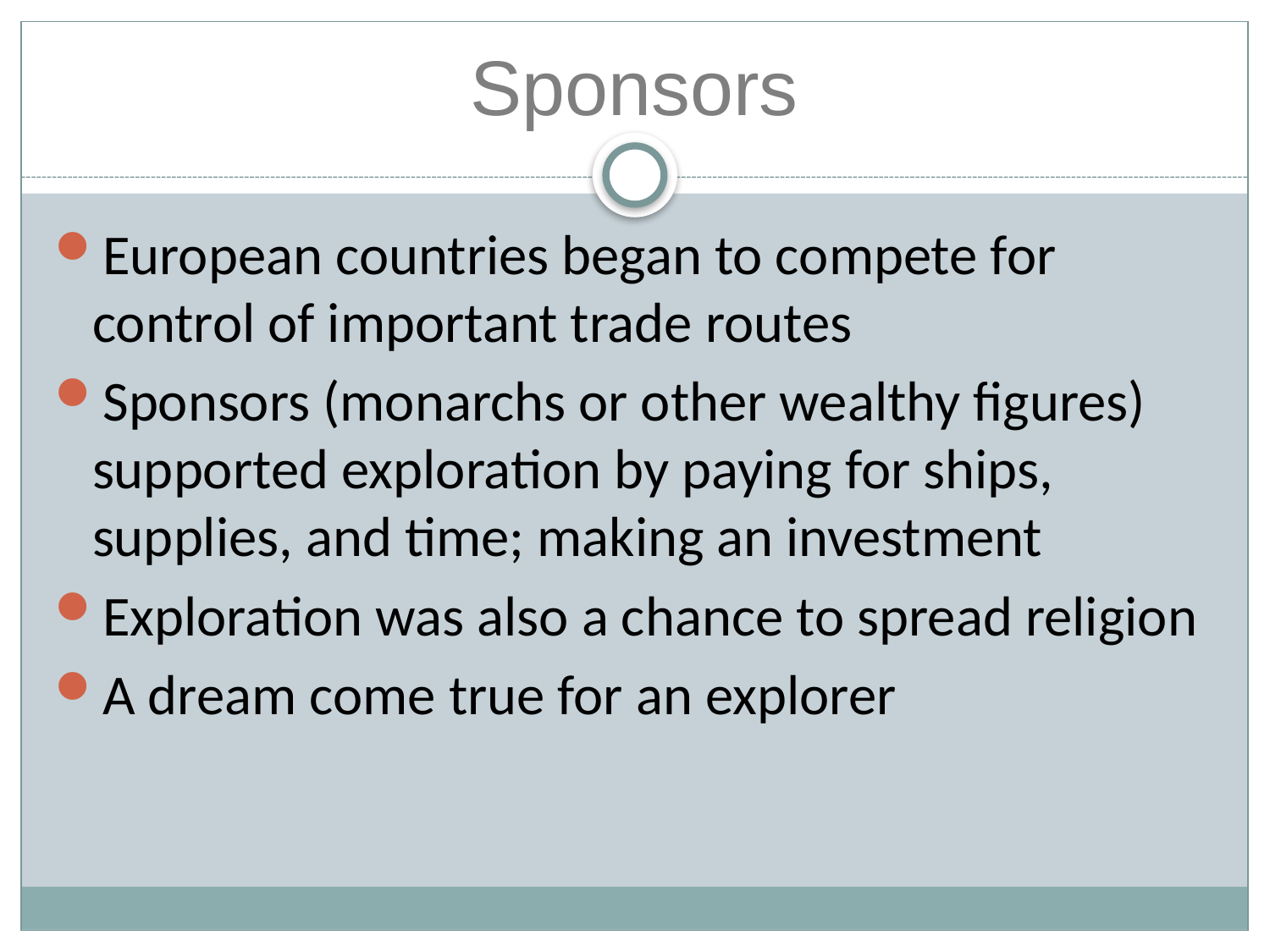

# Sponsors
European countries began to compete for control of important trade routes
Sponsors (monarchs or other wealthy figures) supported exploration by paying for ships, supplies, and time; making an investment
Exploration was also a chance to spread religion
A dream come true for an explorer